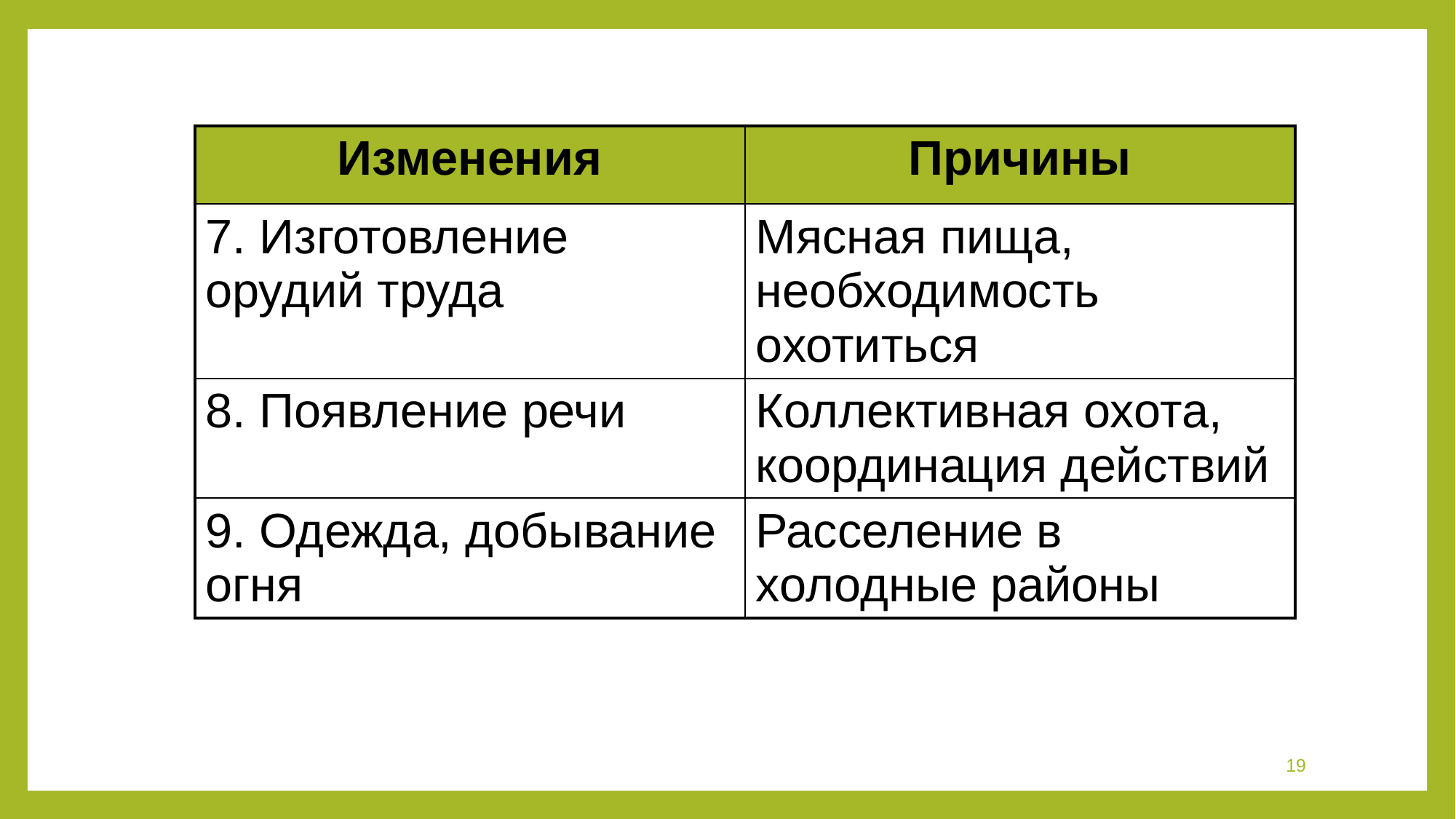

| Изменения | Причины |
| --- | --- |
| 7. Изготовление орудий труда | Мясная пища, необходимость охотиться |
| 8. Появление речи | Коллективная охота, координация действий |
| 9. Одежда, добывание огня | Расселение в холодные районы |
19